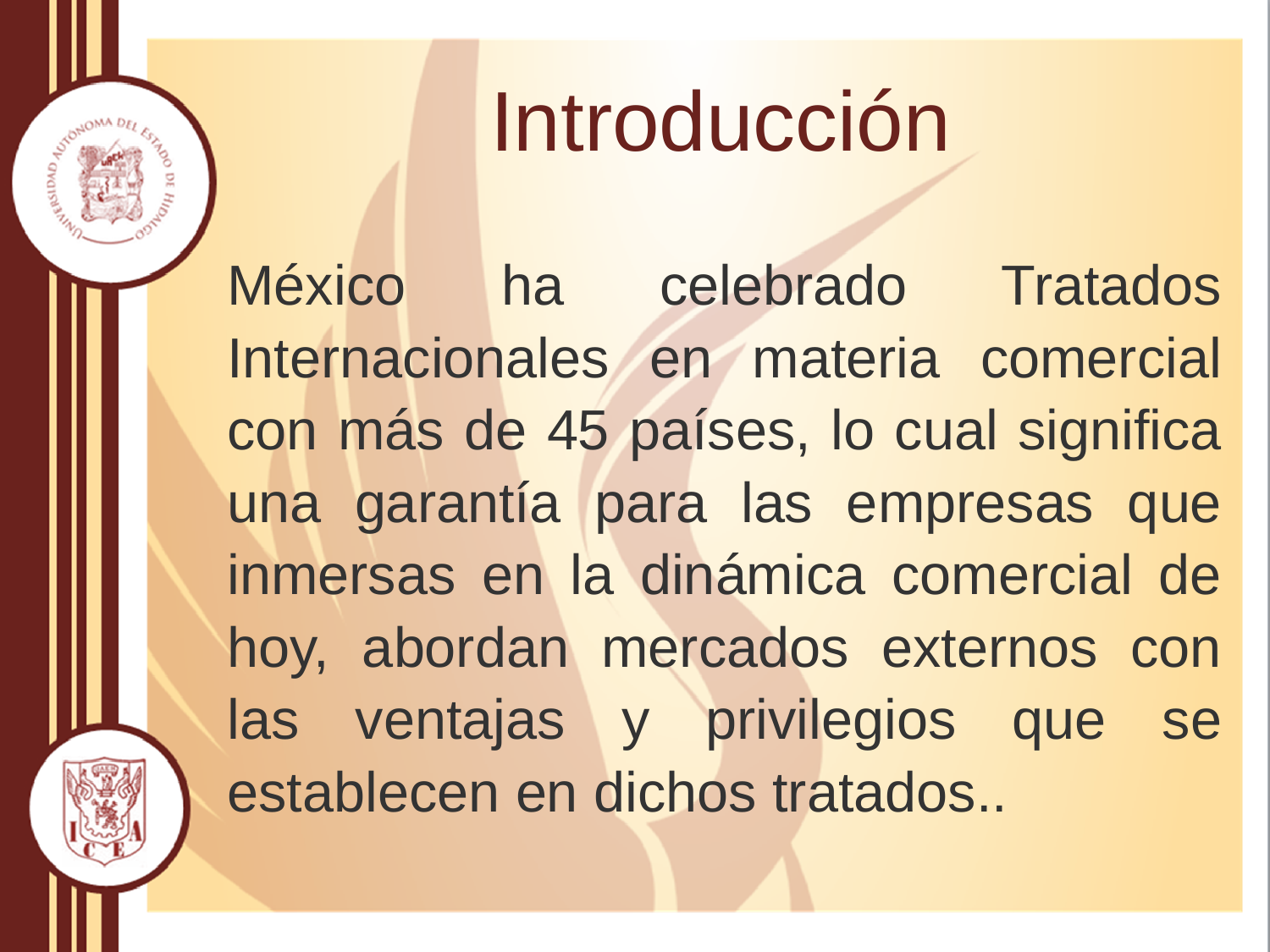

# Introducción

México ha celebrado Tratados Internacionales en materia comercial con más de 45 países, lo cual significa una garantía para las empresas que inmersas en la dinámica comercial de hoy, abordan mercados externos con las ventajas y privilegios que se establecen en dichos tratados..